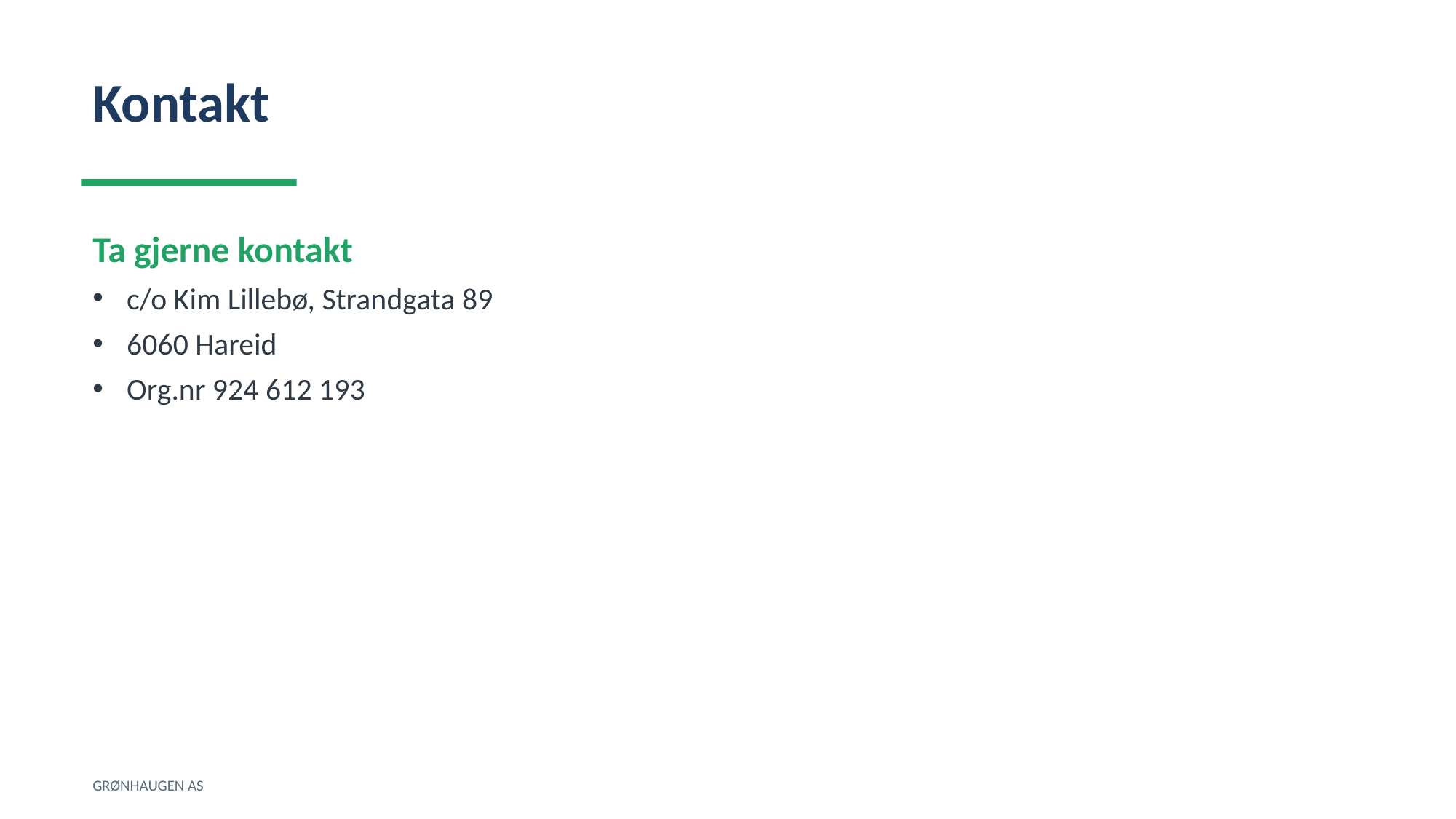

Kontakt

Ta gjerne kontakt
c/o Kim Lillebø, Strandgata 89
6060 Hareid
Org.nr 924 612 193
GRØNHAUGEN AS